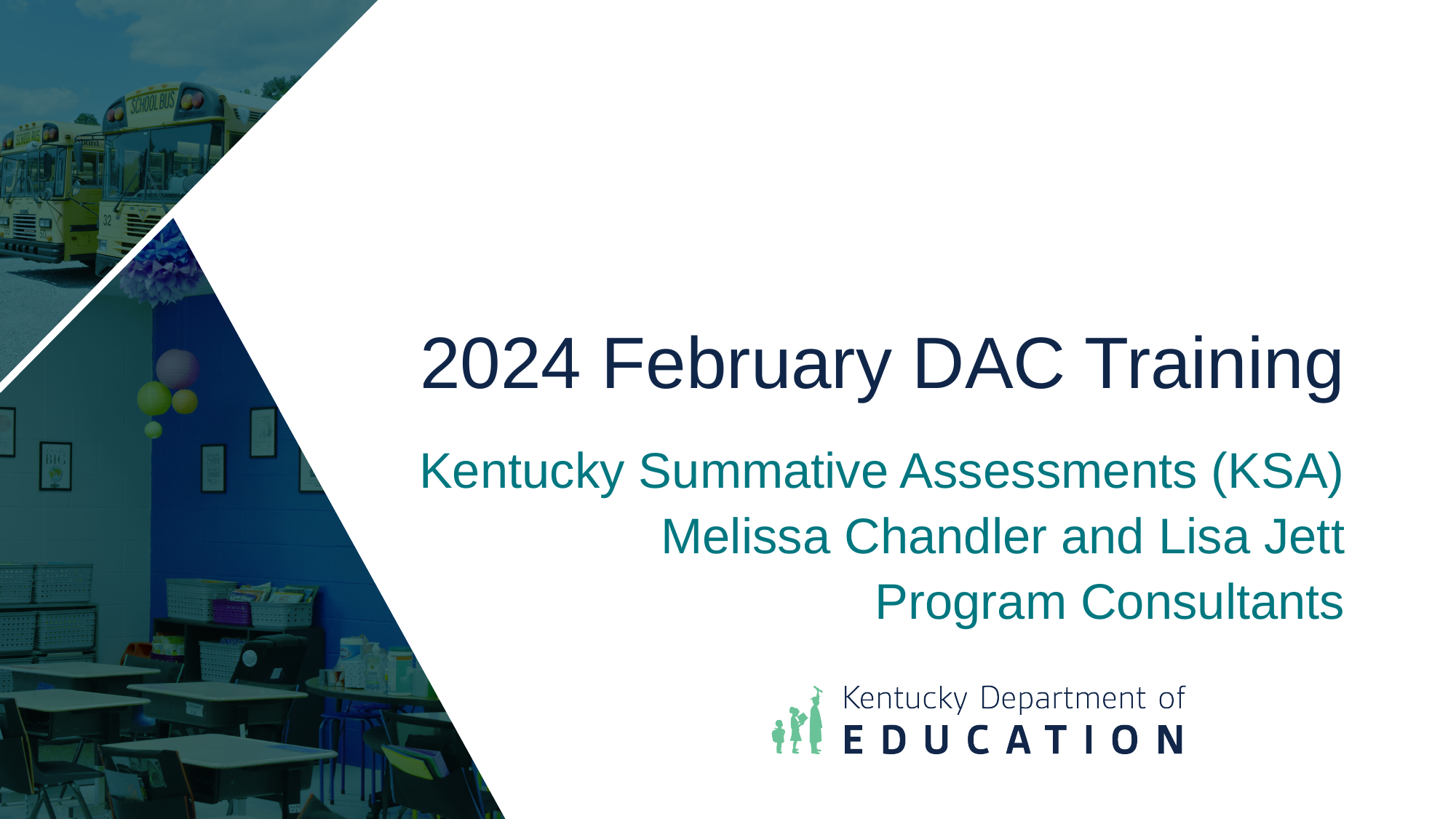

2024 February DAC Training
Kentucky Summative Assessments (KSA)
Melissa Chandler and Lisa Jett
Program Consultants